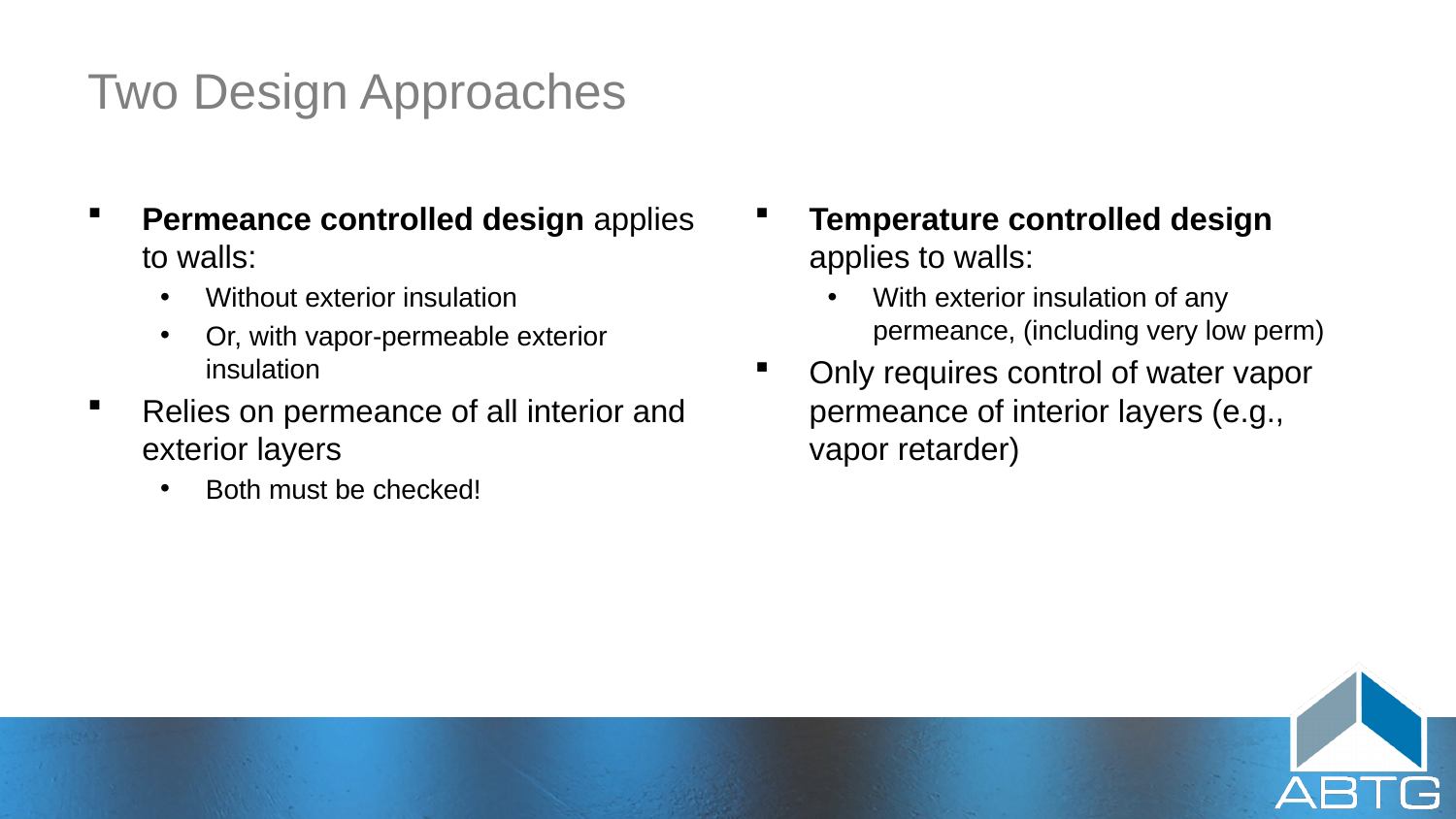

# Two Design Approaches
Permeance controlled design applies to walls:
Without exterior insulation
Or, with vapor-permeable exterior insulation
Relies on permeance of all interior and exterior layers
Both must be checked!

Temperature controlled design applies to walls:
With exterior insulation of any permeance, (including very low perm)
Only requires control of water vapor permeance of interior layers (e.g., vapor retarder)